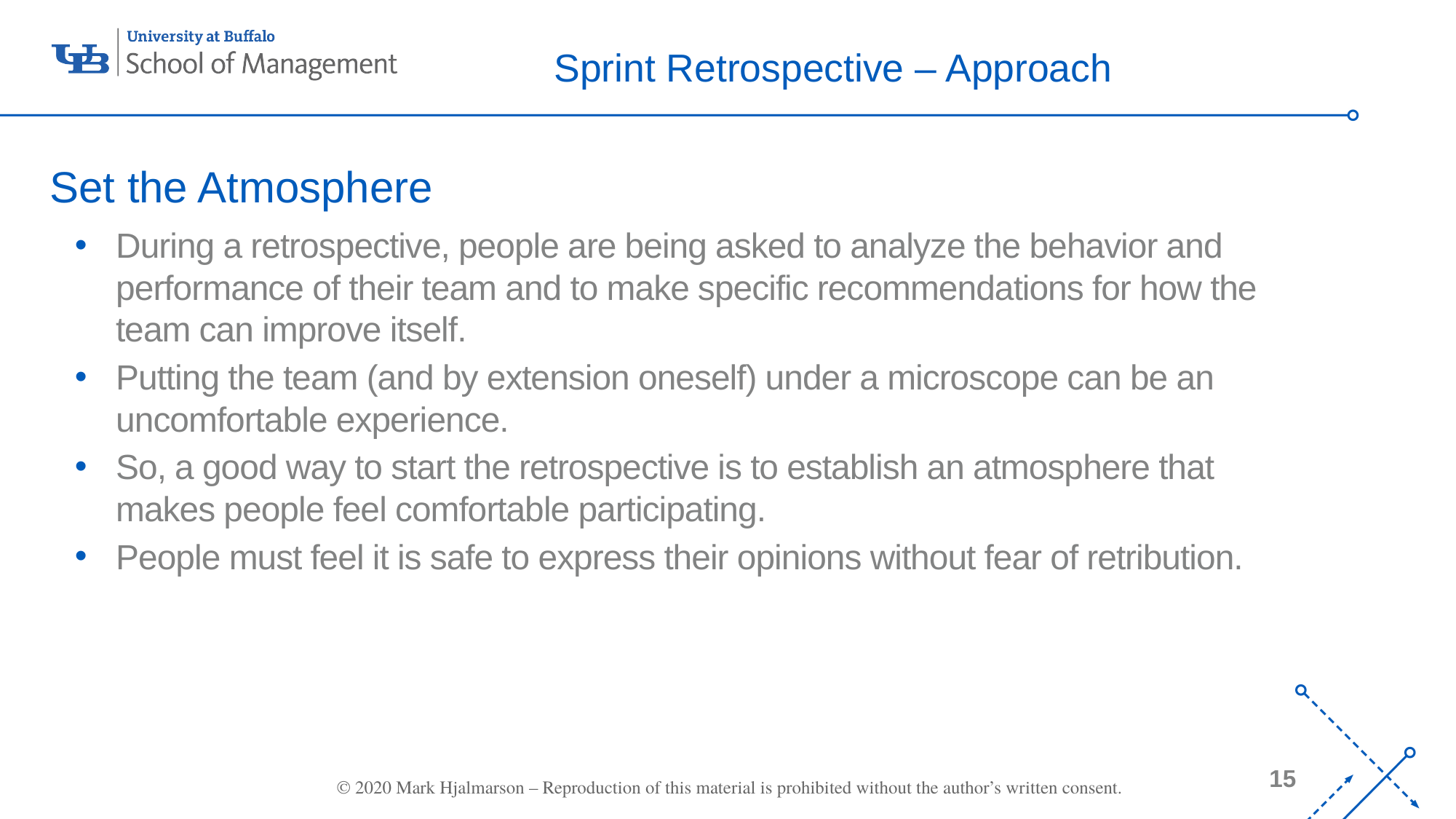

# Sprint Retrospective – Approach
Set the Atmosphere
During a retrospective, people are being asked to analyze the behavior and performance of their team and to make specific recommendations for how the team can improve itself.
Putting the team (and by extension oneself) under a microscope can be an uncomfortable experience.
So, a good way to start the retrospective is to establish an atmosphere that makes people feel comfortable participating.
People must feel it is safe to express their opinions without fear of retribution.